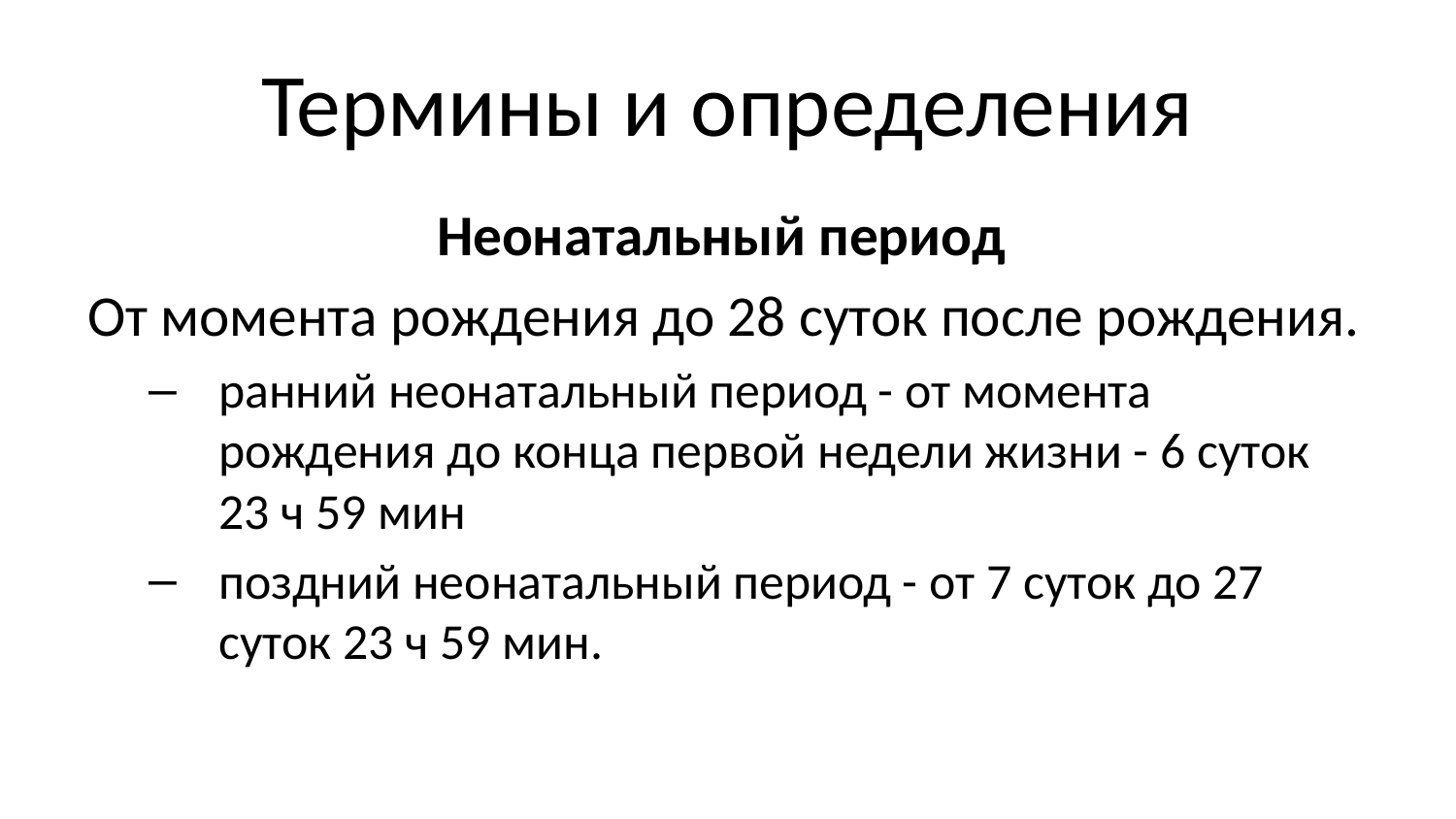

# Термины и определения
Неонатальный период
От момента рождения до 28 суток после рождения.
ранний неонатальный период - от момента рождения до конца первой недели жизни - 6 суток 23 ч 59 мин
поздний неонатальный период - от 7 суток до 27 суток 23 ч 59 мин.